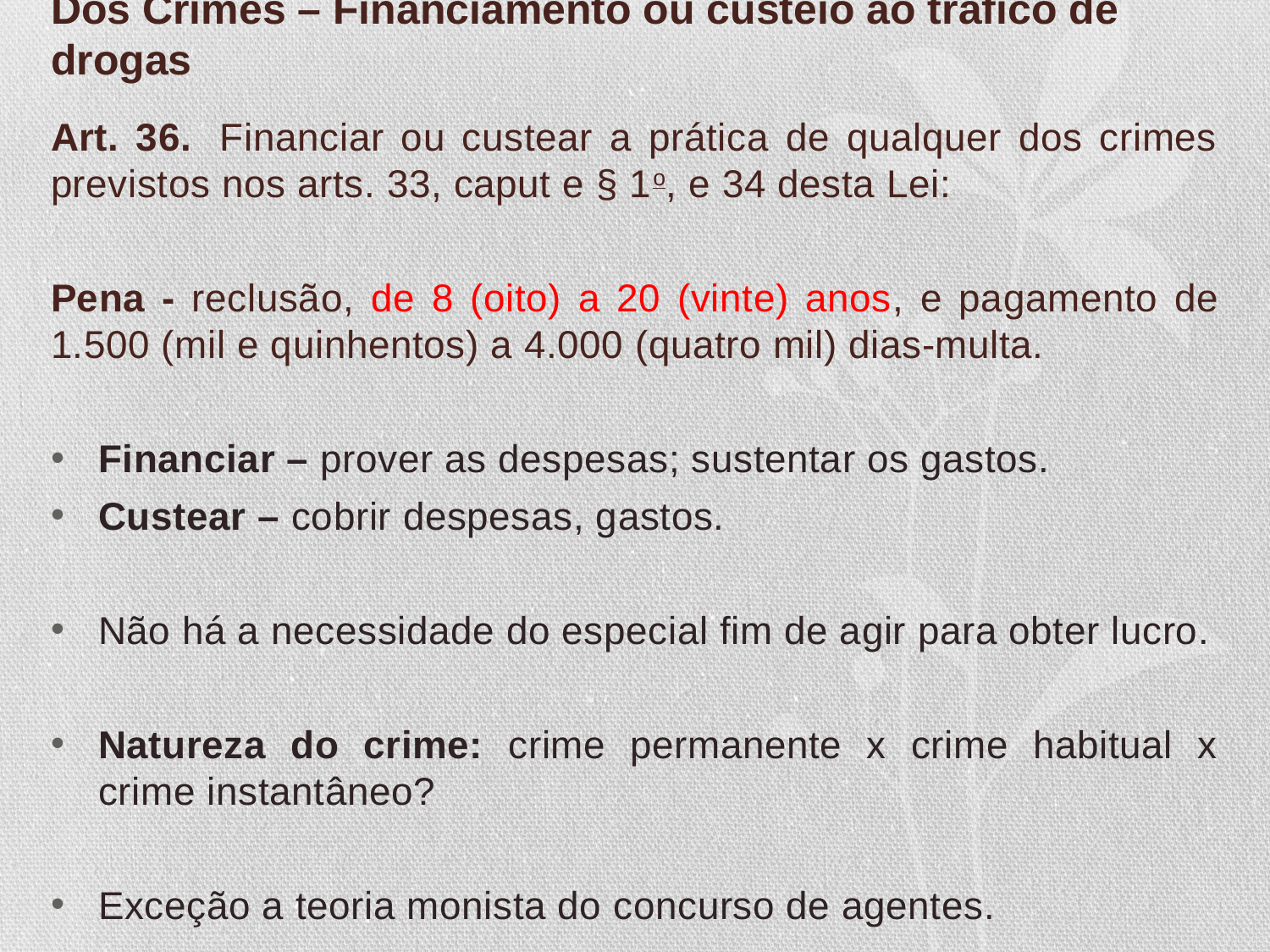

# Dos Crimes – Financiamento ou custeio ao tráfico de drogas
Art. 36.  Financiar ou custear a prática de qualquer dos crimes previstos nos arts. 33, caput e § 1o, e 34 desta Lei:

Pena - reclusão, de 8 (oito) a 20 (vinte) anos, e pagamento de 1.500 (mil e quinhentos) a 4.000 (quatro mil) dias-multa.

Financiar – prover as despesas; sustentar os gastos.
Custear – cobrir despesas, gastos.

Não há a necessidade do especial fim de agir para obter lucro.

Natureza do crime: crime permanente x crime habitual x crime instantâneo?

Exceção a teoria monista do concurso de agentes.